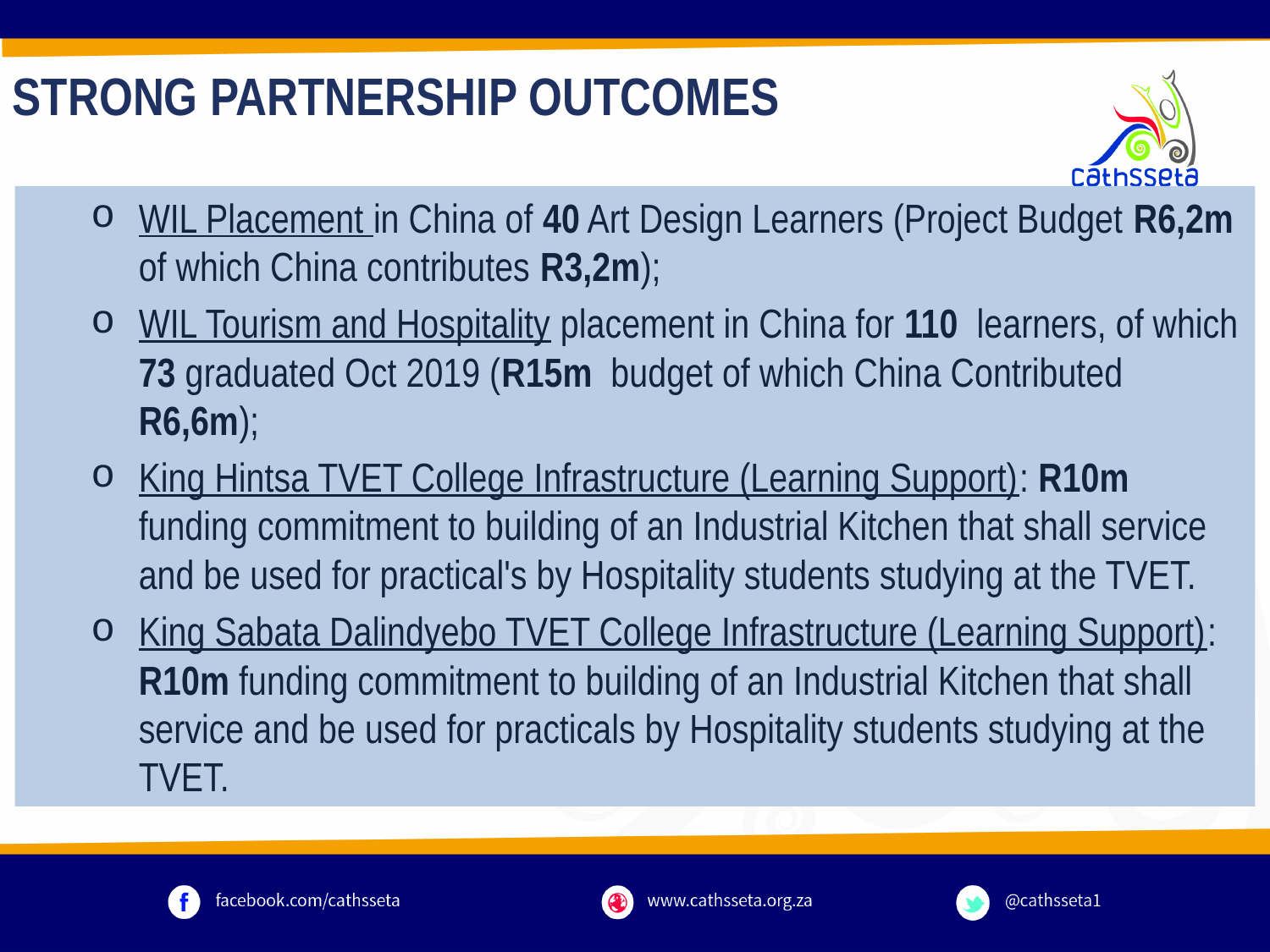

STRONG PARTNERSHIP OUTCOMES
WIL Placement in China of 40 Art Design Learners (Project Budget R6,2m of which China contributes R3,2m);
WIL Tourism and Hospitality placement in China for 110  learners, of which 73 graduated Oct 2019 (R15m  budget of which China Contributed R6,6m);
King Hintsa TVET College Infrastructure (Learning Support): R10m funding commitment to building of an Industrial Kitchen that shall service and be used for practical's by Hospitality students studying at the TVET.
King Sabata Dalindyebo TVET College Infrastructure (Learning Support): R10m funding commitment to building of an Industrial Kitchen that shall service and be used for practicals by Hospitality students studying at the TVET.